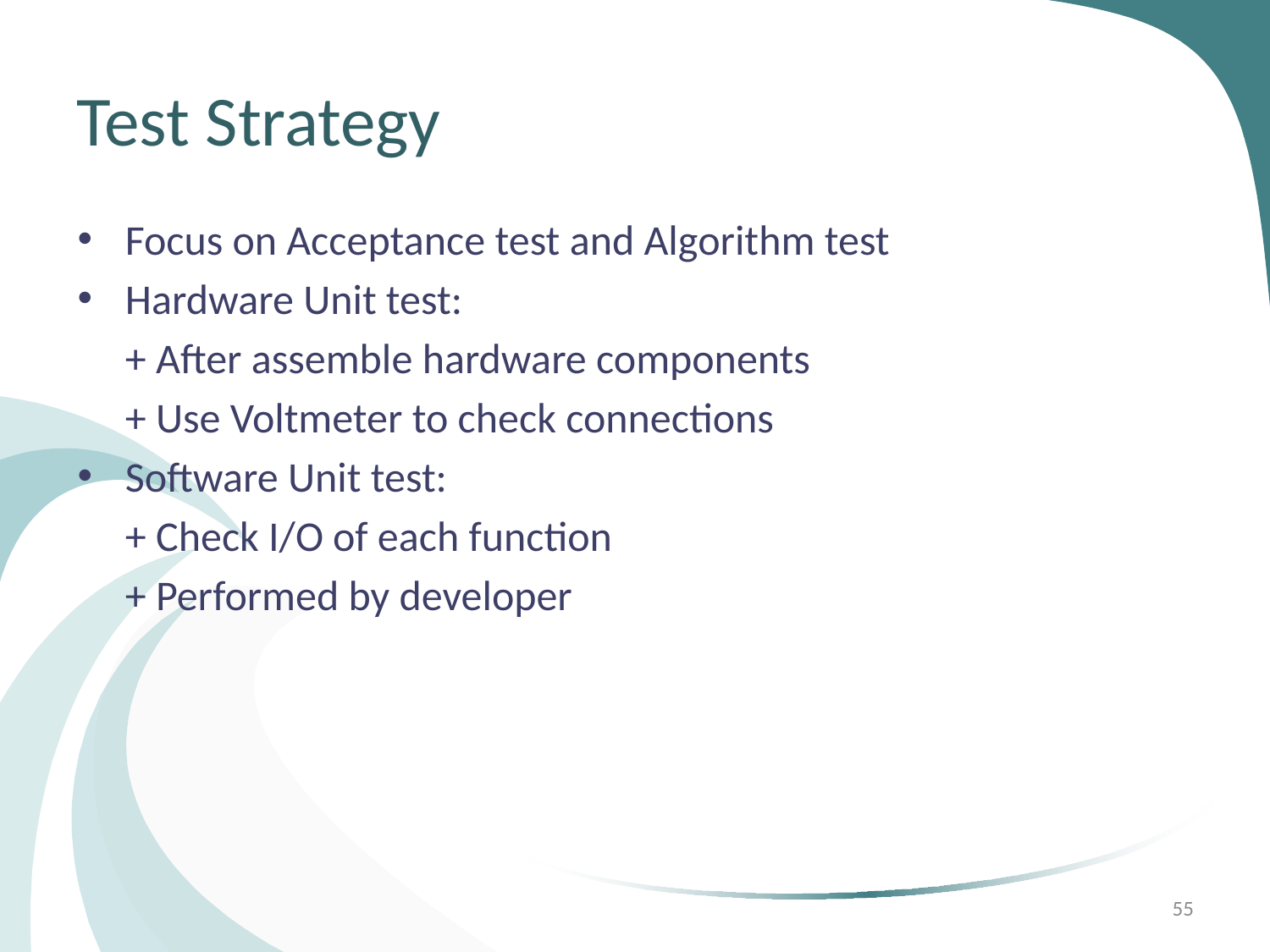

# Test Strategy
Focus on Acceptance test and Algorithm test
Hardware Unit test:
	+ After assemble hardware components
	+ Use Voltmeter to check connections
Software Unit test:
	+ Check I/O of each function
	+ Performed by developer
55